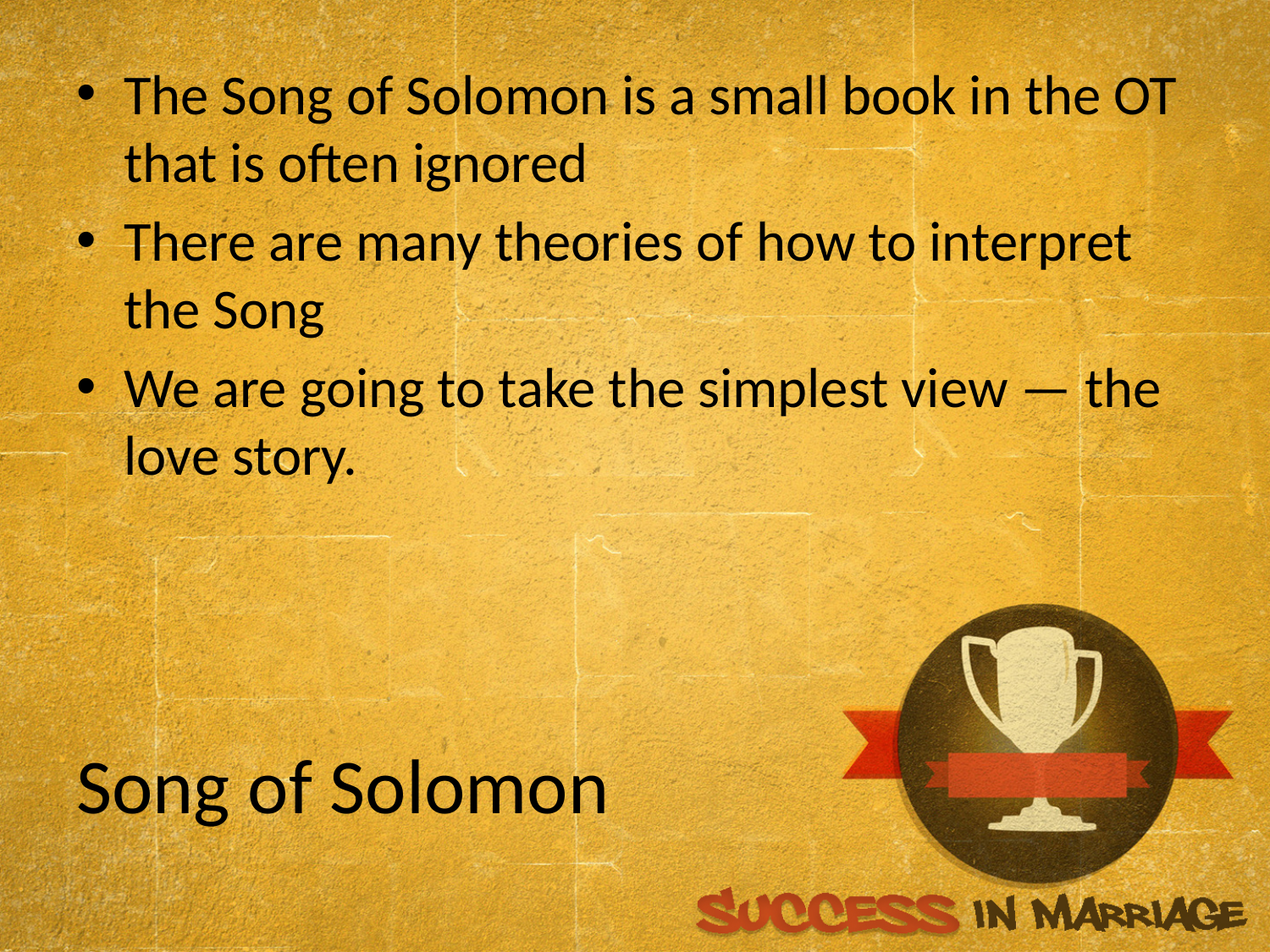

The Song of Solomon is a small book in the OT that is often ignored
There are many theories of how to interpret the Song
We are going to take the simplest view — the love story.
# Song of Solomon